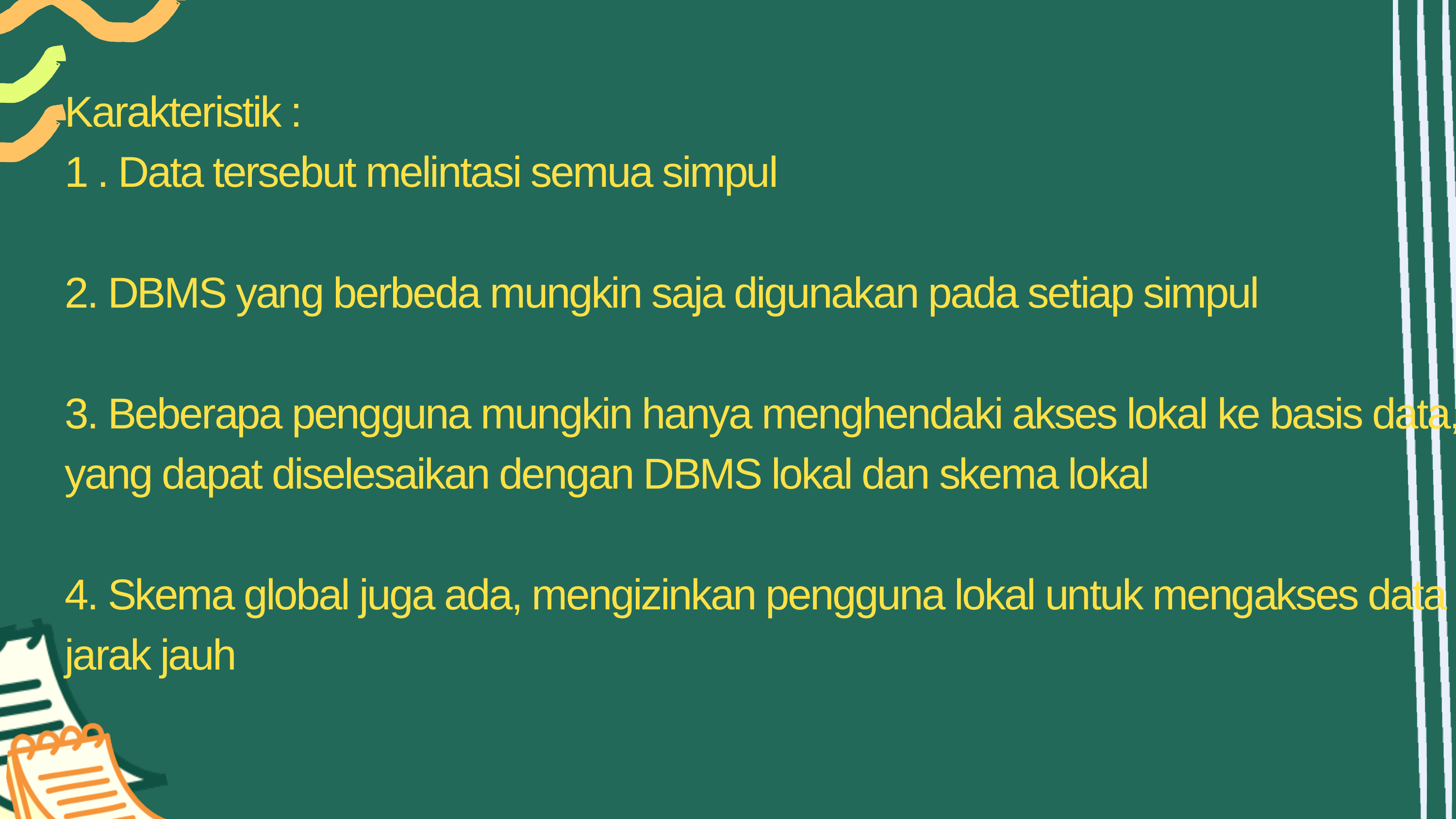

Karakteristik :
1 . Data tersebut melintasi semua simpul

2. DBMS yang berbeda mungkin saja digunakan pada setiap simpul

3. Beberapa pengguna mungkin hanya menghendaki akses lokal ke basis data, yang dapat diselesaikan dengan DBMS lokal dan skema lokal

4. Skema global juga ada, mengizinkan pengguna lokal untuk mengakses data jarak jauh